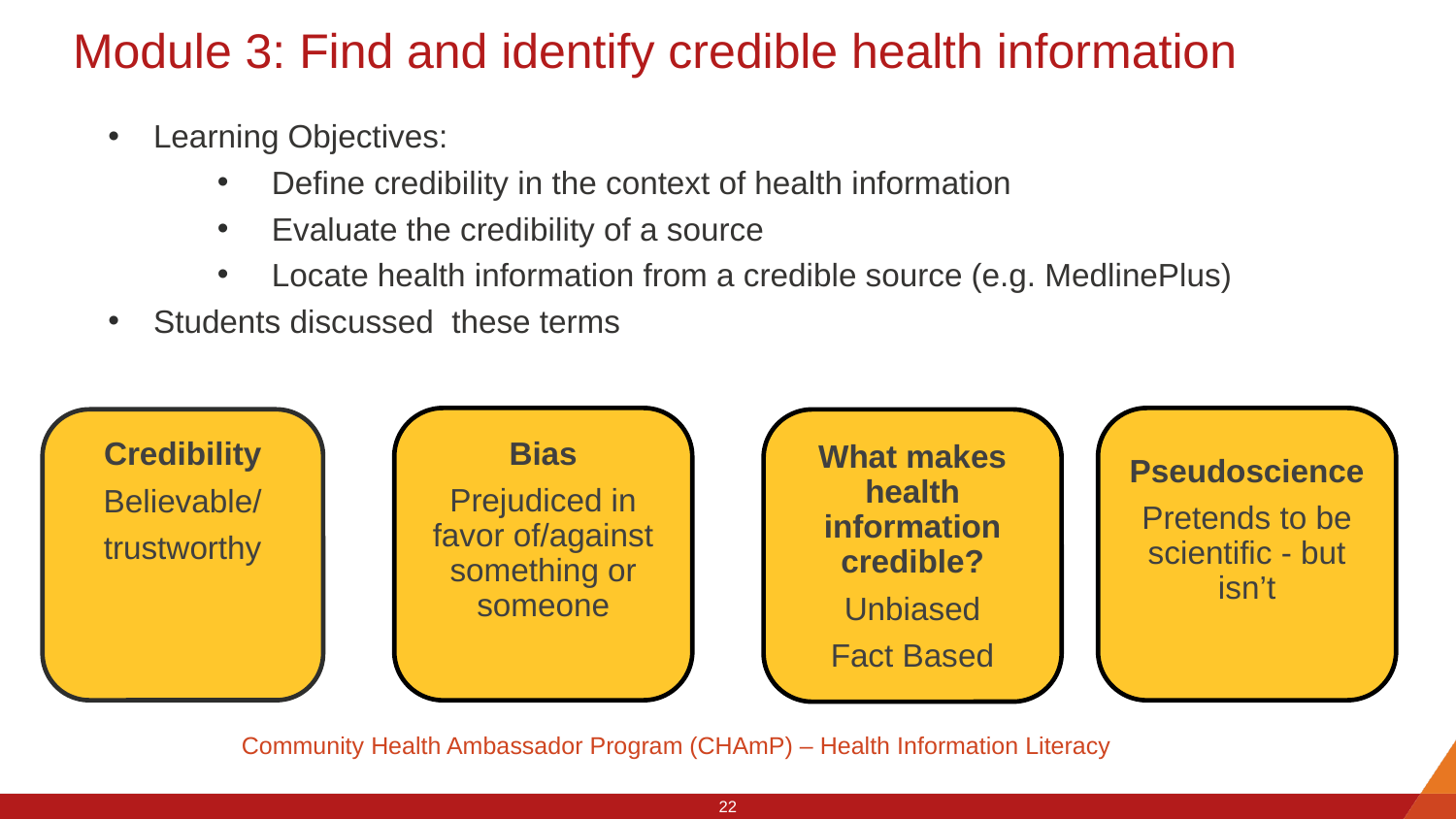

# Module 3: Find and identify credible health information
Learning Objectives:
Define credibility in the context of health information
Evaluate the credibility of a source
Locate health information from a credible source (e.g. MedlinePlus)
Students discussed  these terms

Bias
Prejudiced in favor of/against something or someone

Pseudoscience
Pretends to be scientific - but isn’t

Credibility
Believable/
trustworthy

What makes health information credible?
Unbiased
Fact Based